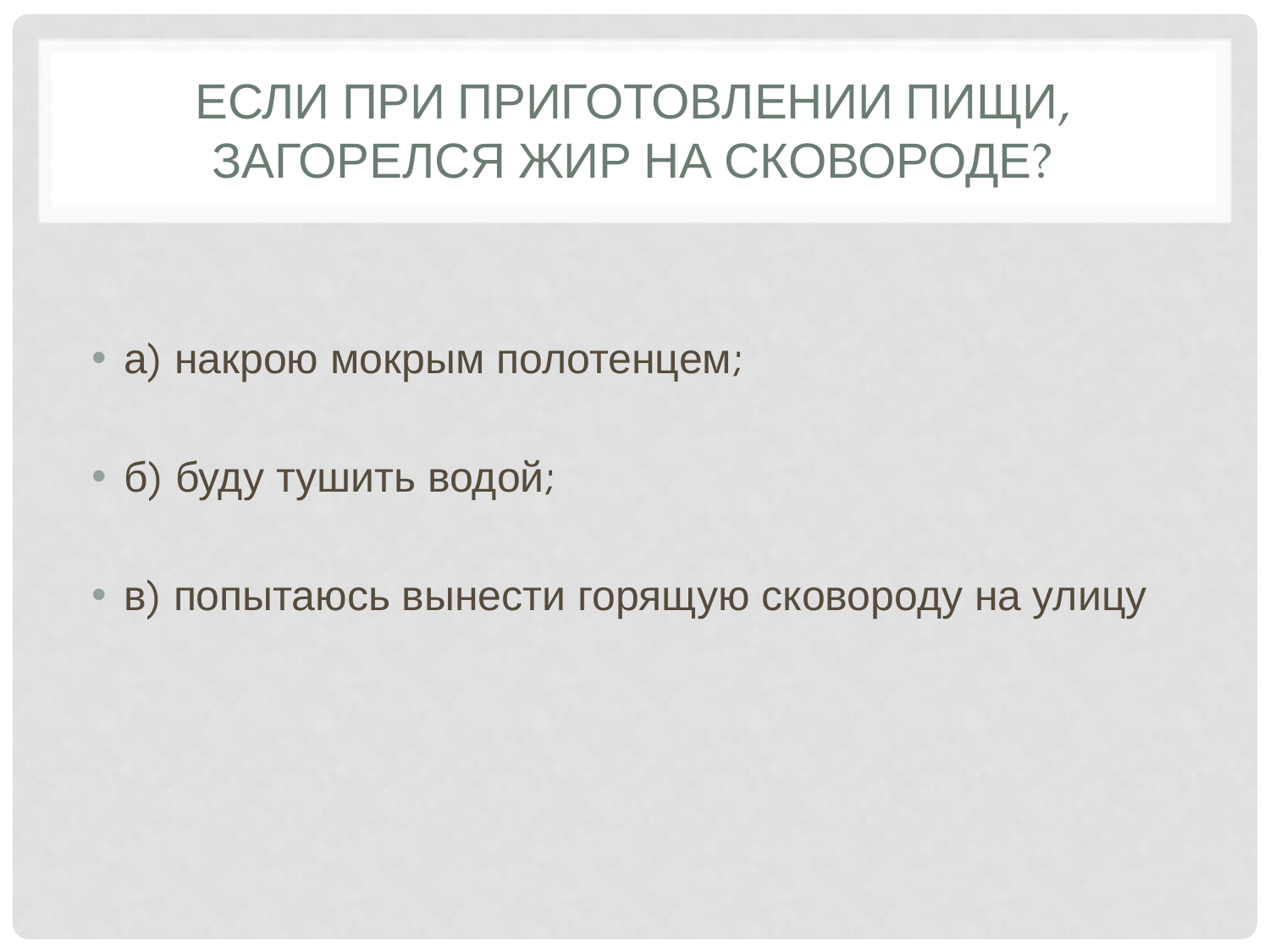

# Если при приготовлении пищи, загорелся жир на сковороде?

а) накрою мокрым полотенцем;

б) буду тушить водой;

в) попытаюсь вынести горящую сковороду на улицу